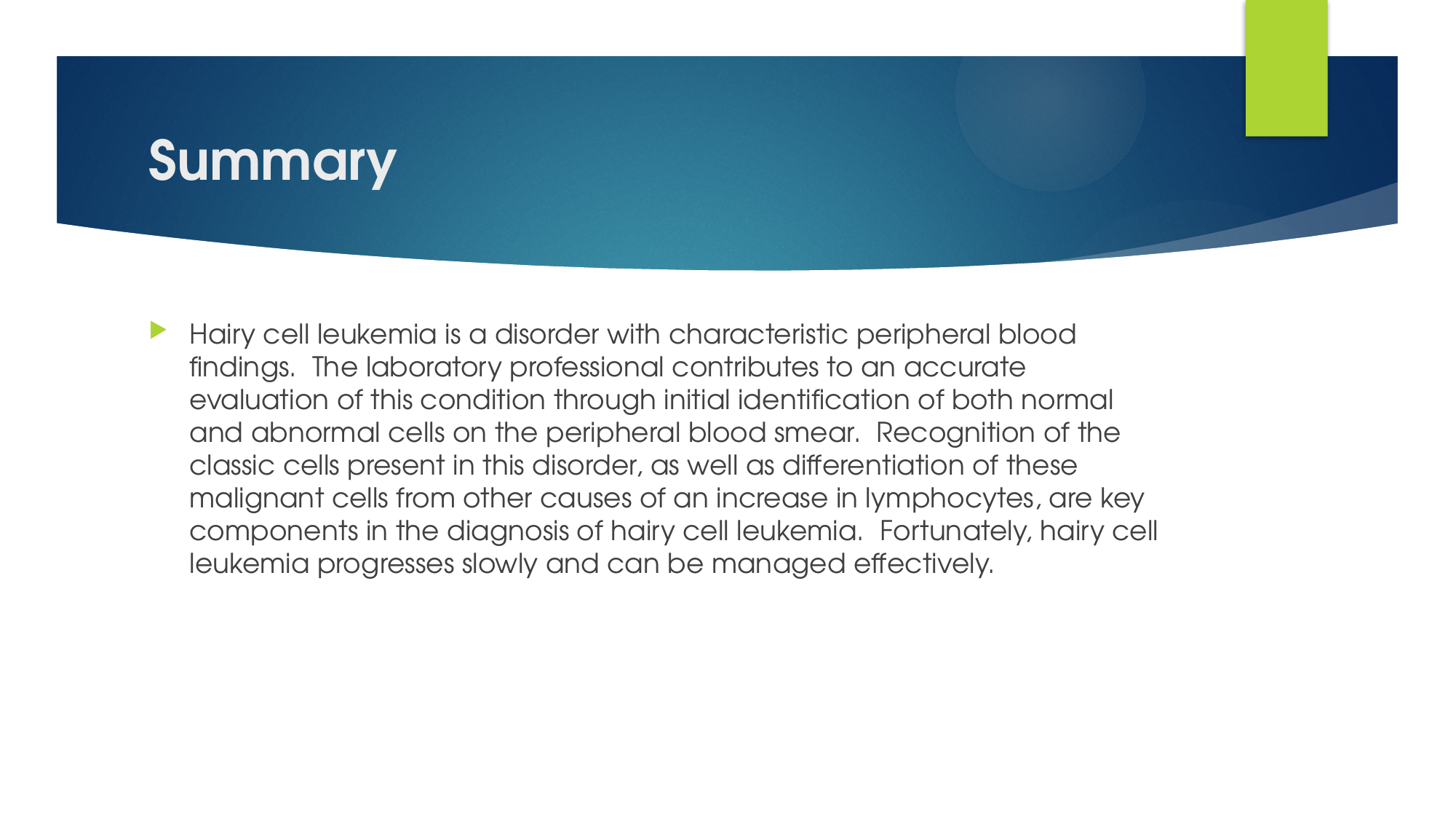

# Summary
Hairy cell leukemia is a disorder with characteristic peripheral blood findings.  The laboratory professional contributes to an accurate evaluation of this condition through initial identification of both normal and abnormal cells on the peripheral blood smear.  Recognition of the classic cells present in this disorder, as well as differentiation of these malignant cells from other causes of an increase in lymphocytes, are key components in the diagnosis of hairy cell leukemia.  Fortunately, hairy cell leukemia progresses slowly and can be managed effectively.